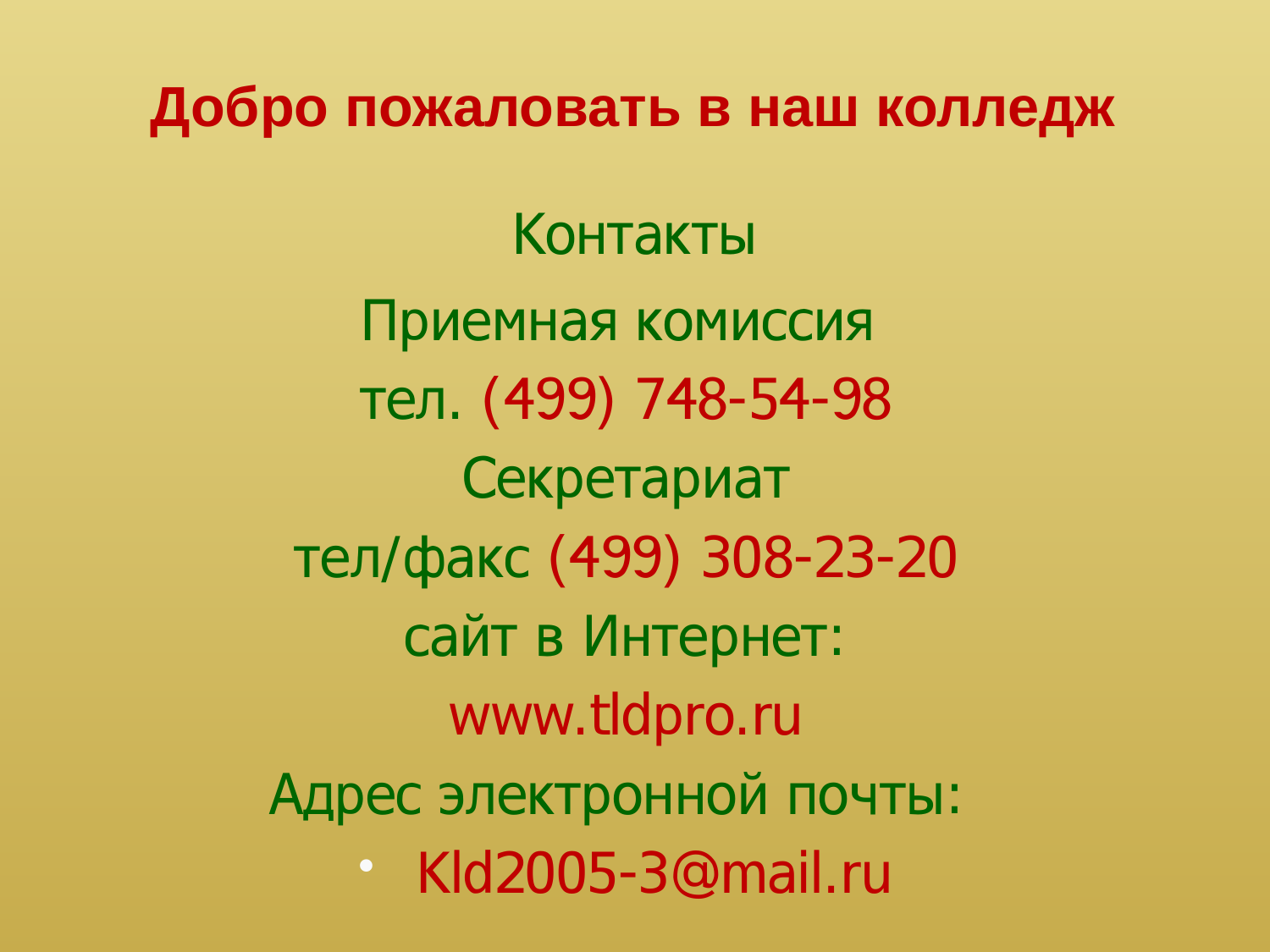

# Контакты
Добро пожаловать в наш колледж
Приемная комиссия
тел. (499) 748-54-98
Секретариат
тел/факс (499) 308-23-20
сайт в Интернет:
www.tldpro.ru
Адрес электронной почты:
Kld2005-3@mail.ru